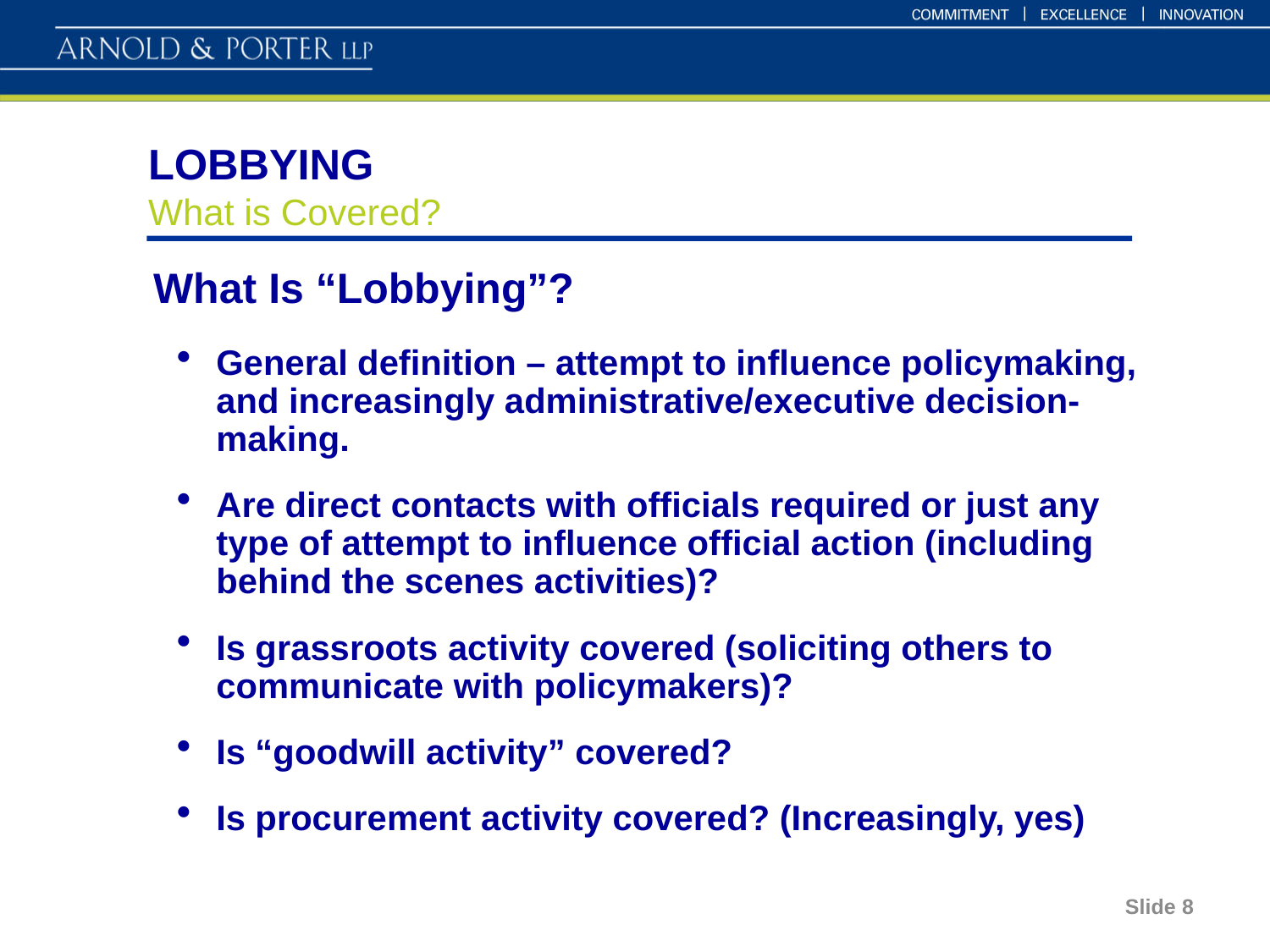

# LOBBYING What is Covered?

What Is “Lobbying”?
General definition – attempt to influence policymaking, and increasingly administrative/executive decision-making.
Are direct contacts with officials required or just any type of attempt to influence official action (including behind the scenes activities)?
Is grassroots activity covered (soliciting others to communicate with policymakers)?
Is “goodwill activity” covered?
Is procurement activity covered? (Increasingly, yes)
Slide 8